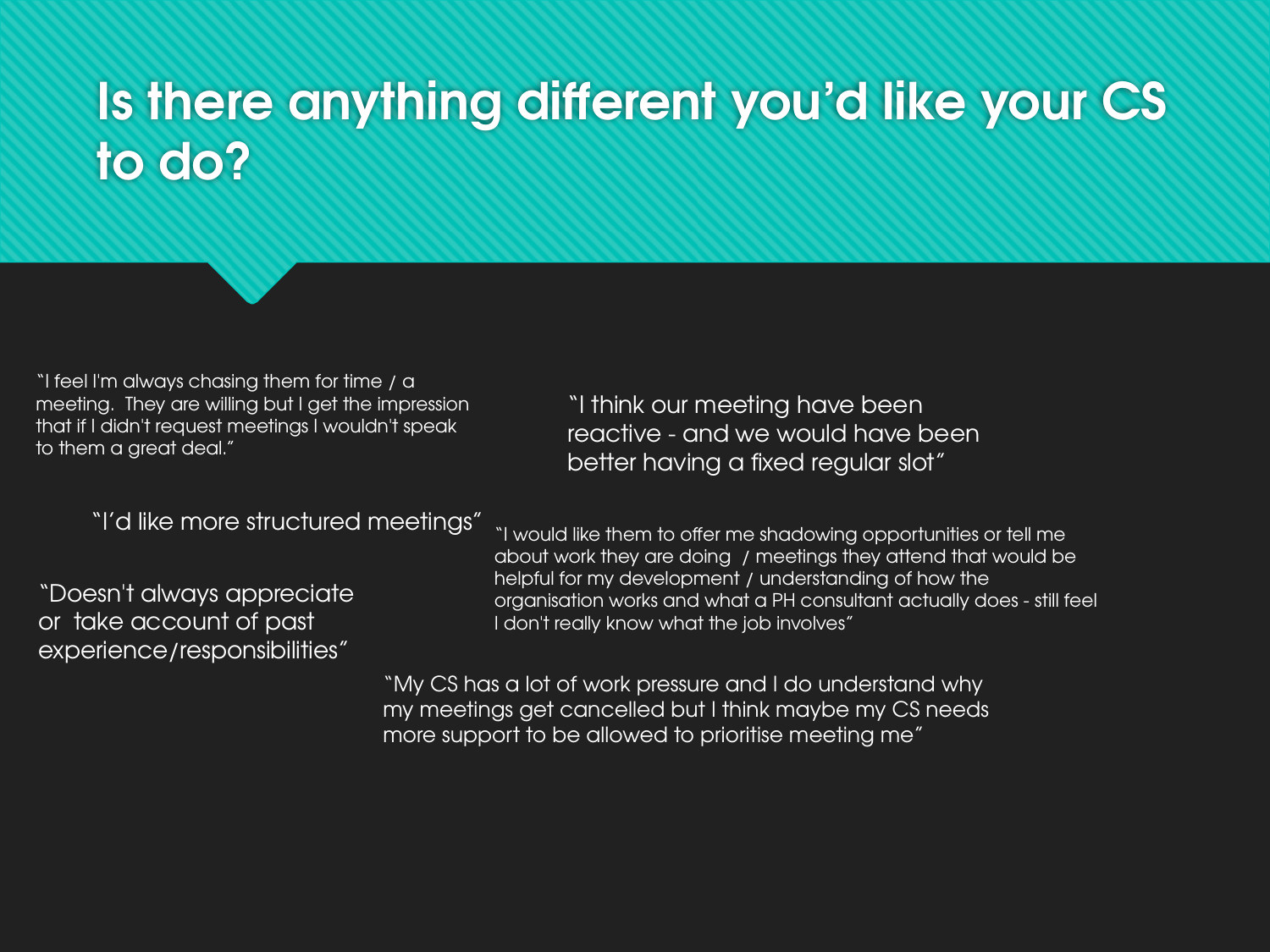

# Is there anything different you’d like your CS to do?
“I feel I'm always chasing them for time / a meeting.  They are willing but I get the impression that if I didn't request meetings I wouldn't speak to them a great deal.”
“I think our meeting have been reactive - and we would have been better having a fixed regular slot”
“I’d like more structured meetings”
“I would like them to offer me shadowing opportunities or tell me about work they are doing  / meetings they attend that would be helpful for my development / understanding of how the organisation works and what a PH consultant actually does - still feel I don't really know what the job involves”
“Doesn't always appreciate or  take account of past experience/responsibilities”
“My CS has a lot of work pressure and I do understand why my meetings get cancelled but I think maybe my CS needs more support to be allowed to prioritise meeting me”